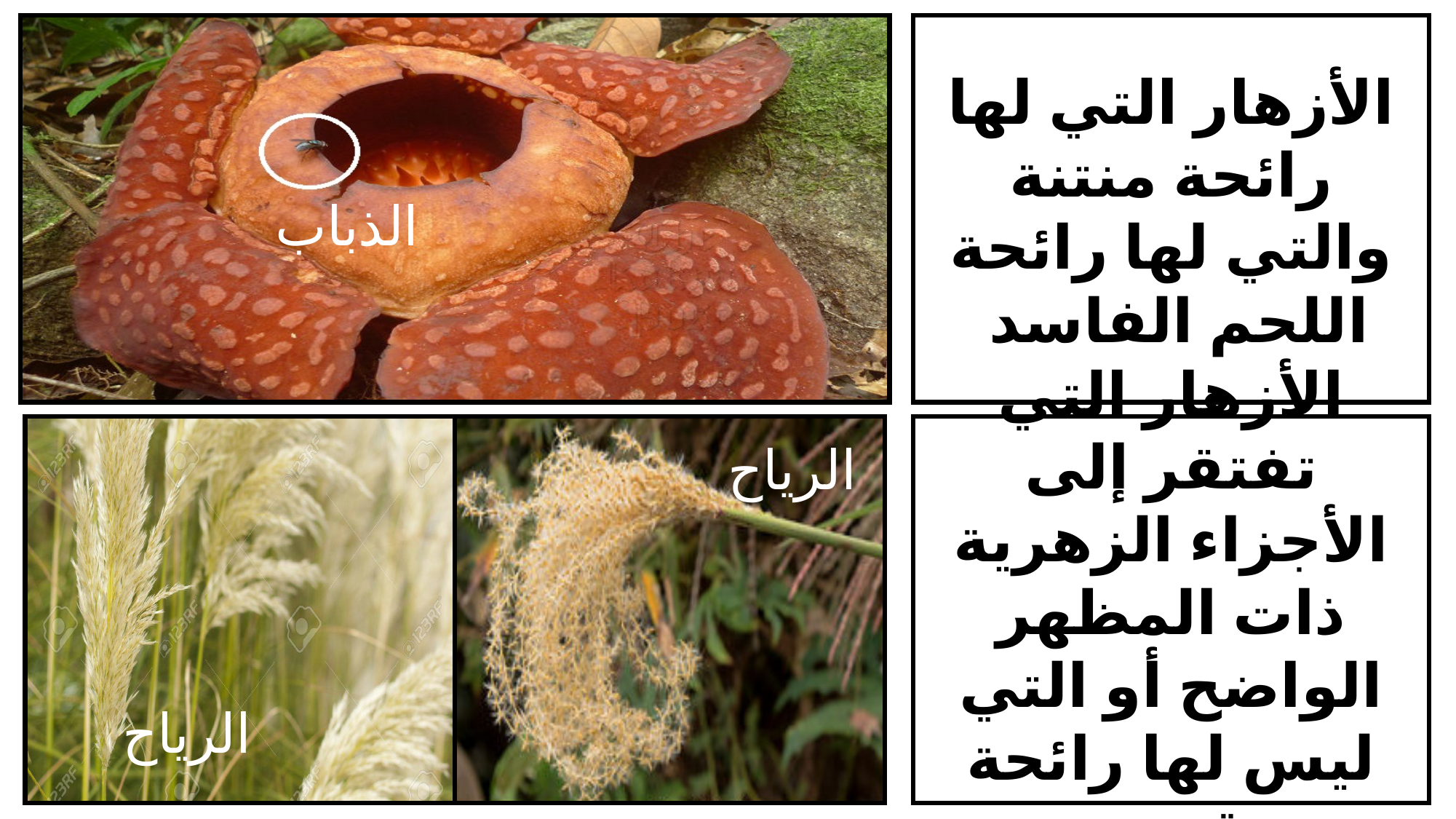

الأزهار التي لها رائحة منتنة والتي لها رائحة اللحم الفاسد
الذباب

الأزهار التي تفتقر إلى الأجزاء الزهرية ذات المظهر الواضح أو التي ليس لها رائحة قوية
الرياح
الرياح